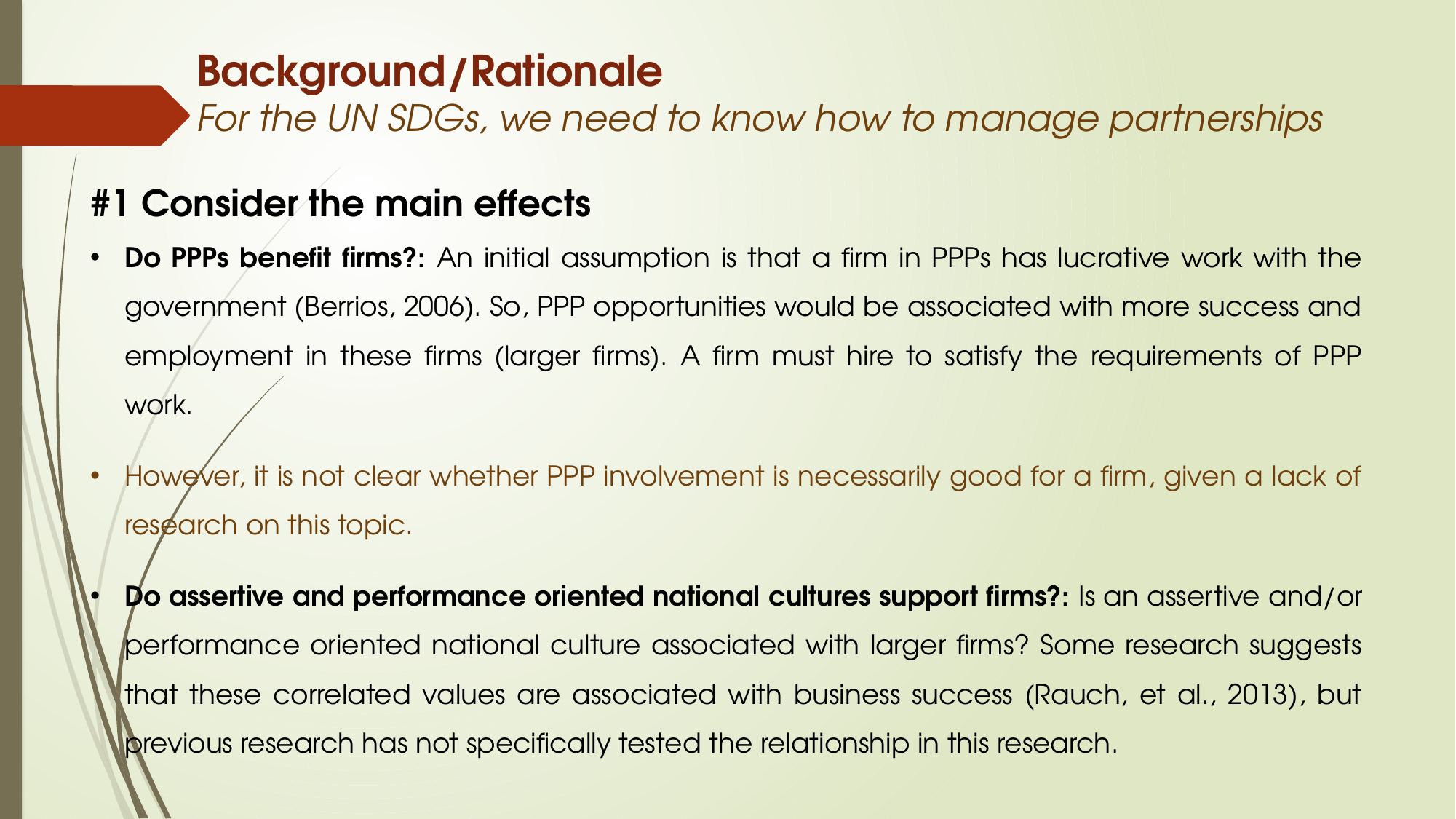

# Background/Rationale For the UN SDGs, we need to know how to manage partnerships
#1 Consider the main effects
Do PPPs benefit firms?: An initial assumption is that a firm in PPPs has lucrative work with the government (Berrios, 2006). So, PPP opportunities would be associated with more success and employment in these firms (larger firms). A firm must hire to satisfy the requirements of PPP work.

However, it is not clear whether PPP involvement is necessarily good for a firm, given a lack of research on this topic.

Do assertive and performance oriented national cultures support firms?: Is an assertive and/or performance oriented national culture associated with larger firms? Some research suggests that these correlated values are associated with business success (Rauch, et al., 2013), but previous research has not specifically tested the relationship in this research.